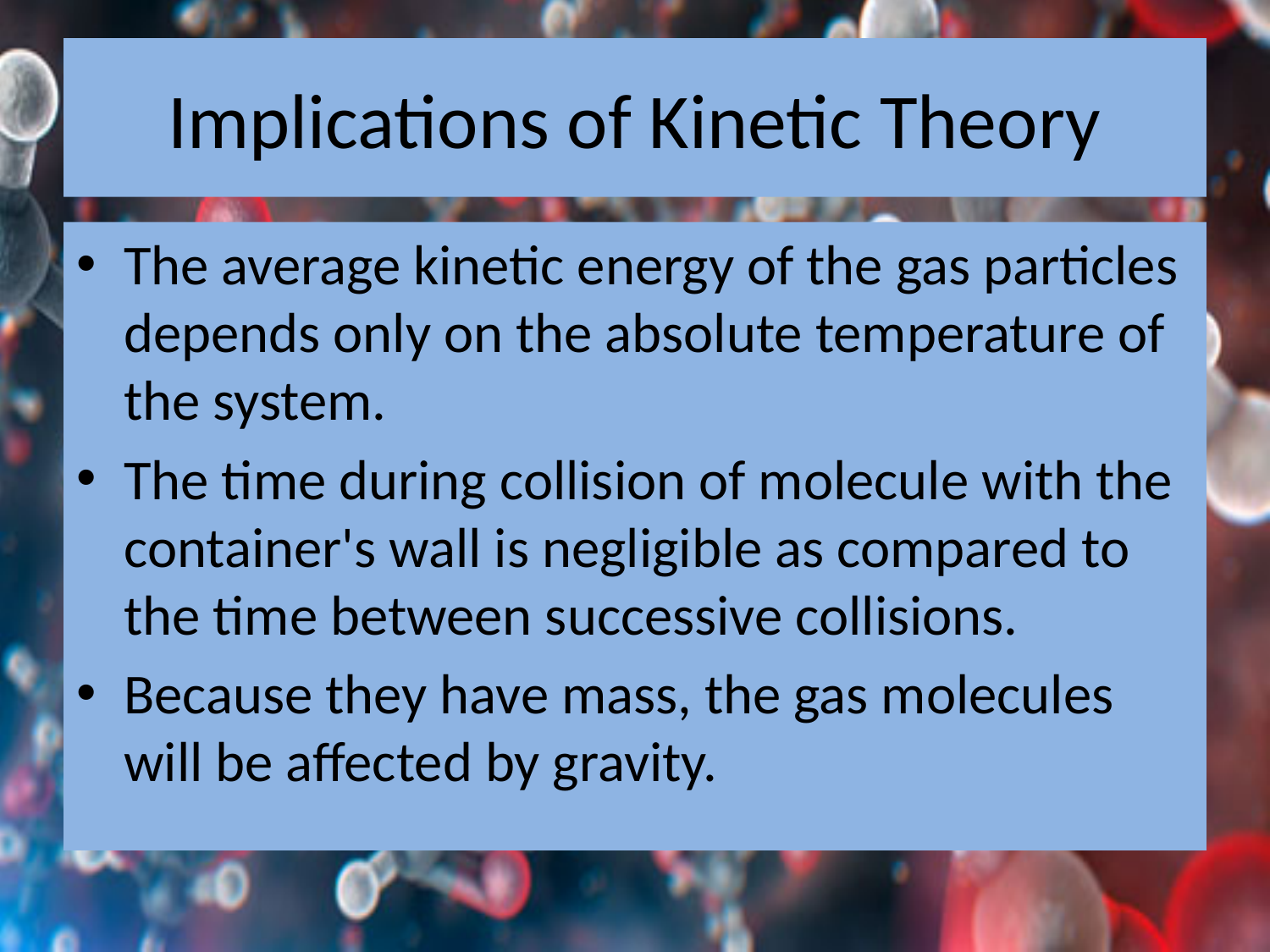

# Implications of Kinetic Theory
The average kinetic energy of the gas particles depends only on the absolute temperature of the system.
The time during collision of molecule with the container's wall is negligible as compared to the time between successive collisions.
Because they have mass, the gas molecules will be affected by gravity.